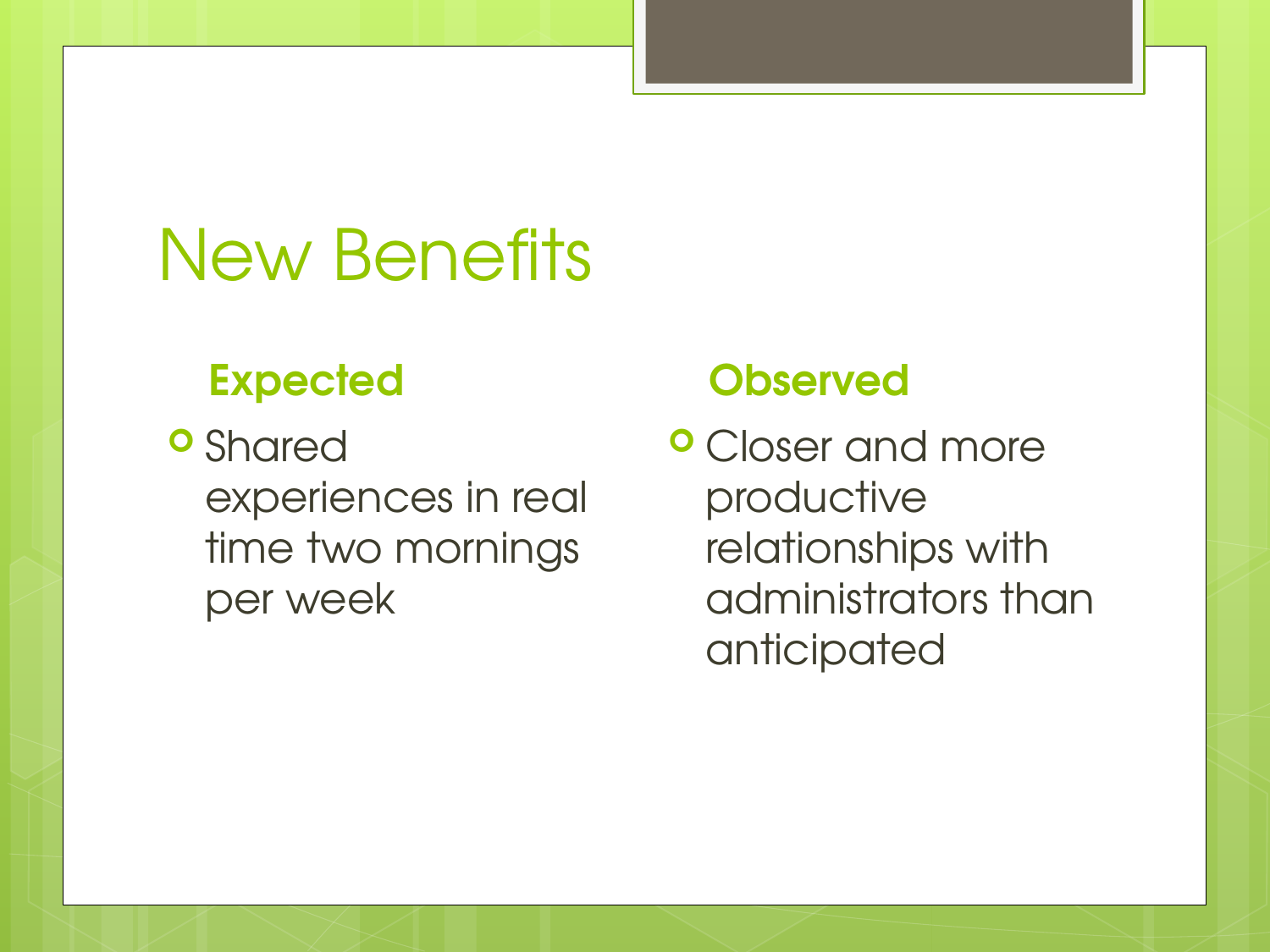

# New Benefits
Expected
Observed
Shared experiences in real time two mornings per week
Closer and more productive relationships with administrators than anticipated